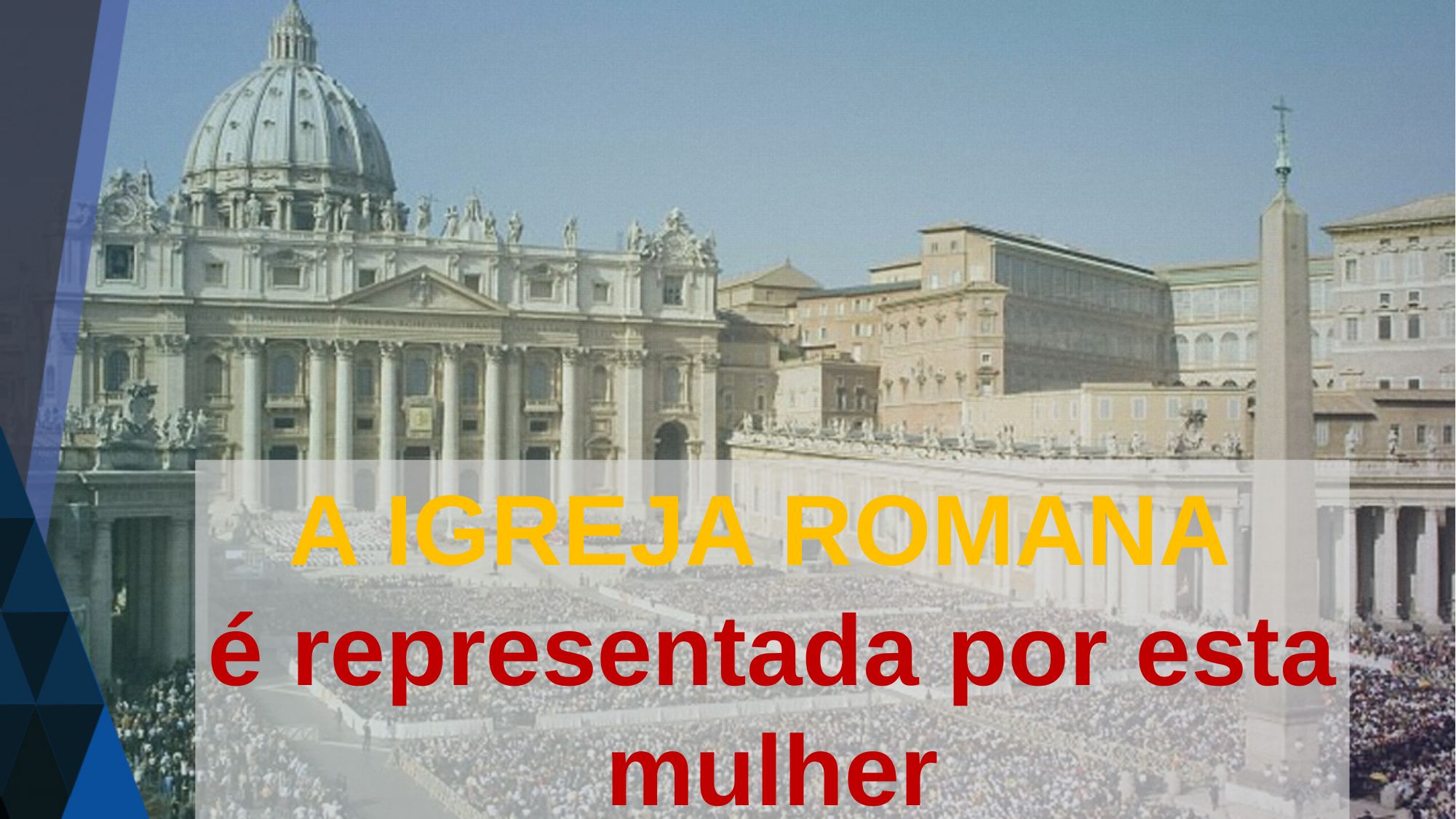

A IGREJA ROMANA
é representada por esta mulher